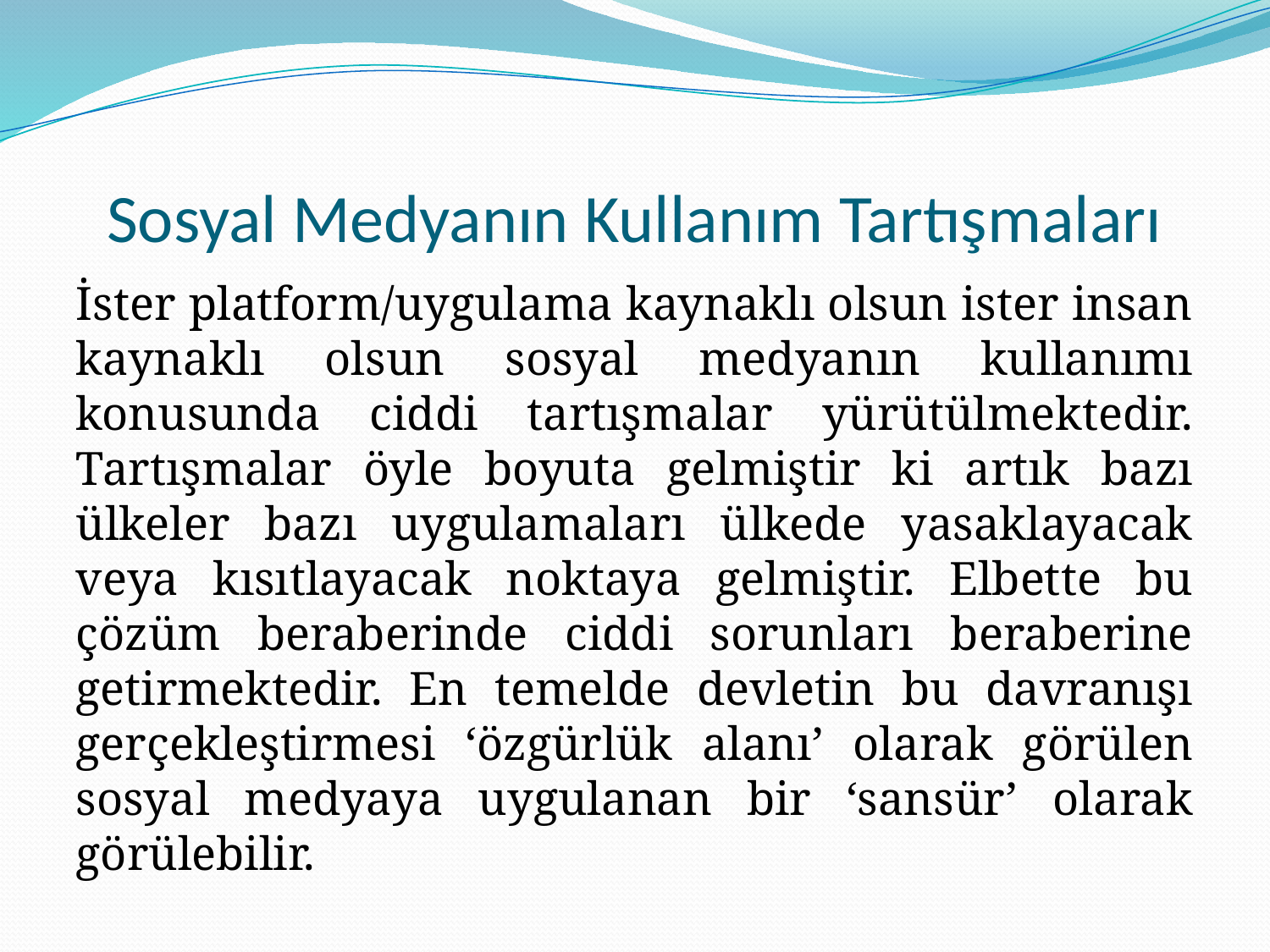

# Sosyal Medyanın Kullanım Tartışmaları
İster platform/uygulama kaynaklı olsun ister insan kaynaklı olsun sosyal medyanın kullanımı konusunda ciddi tartışmalar yürütülmektedir. Tartışmalar öyle boyuta gelmiştir ki artık bazı ülkeler bazı uygulamaları ülkede yasaklayacak veya kısıtlayacak noktaya gelmiştir. Elbette bu çözüm beraberinde ciddi sorunları beraberine getirmektedir. En temelde devletin bu davranışı gerçekleştirmesi ‘özgürlük alanı’ olarak görülen sosyal medyaya uygulanan bir ‘sansür’ olarak görülebilir.